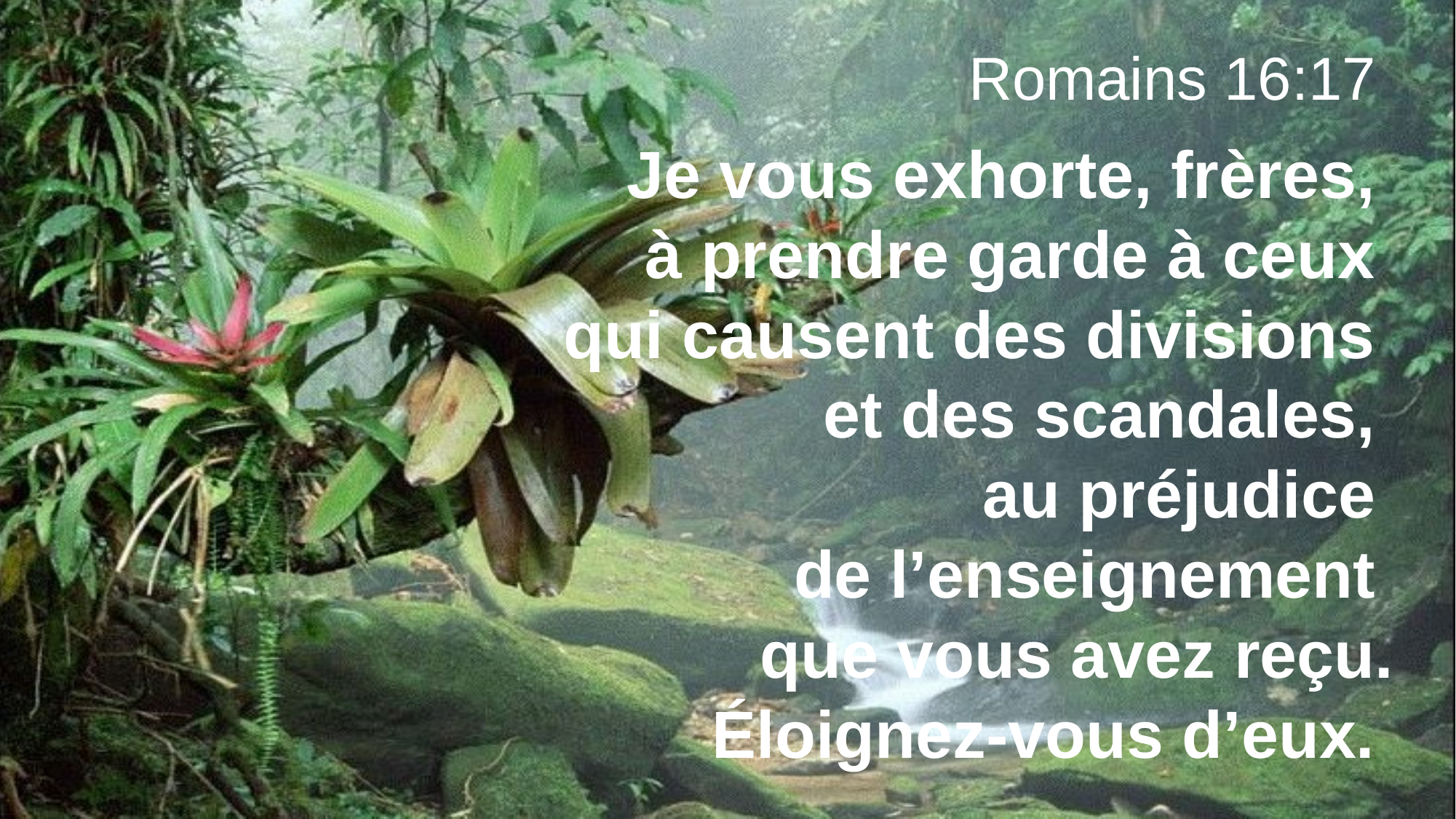

Romains 16:17
Je vous exhorte, frères,
à prendre garde à ceux
qui causent des divisions
et des scandales,
au préjudice
de l’enseignement
que vous avez reçu. Éloignez-vous d’eux.